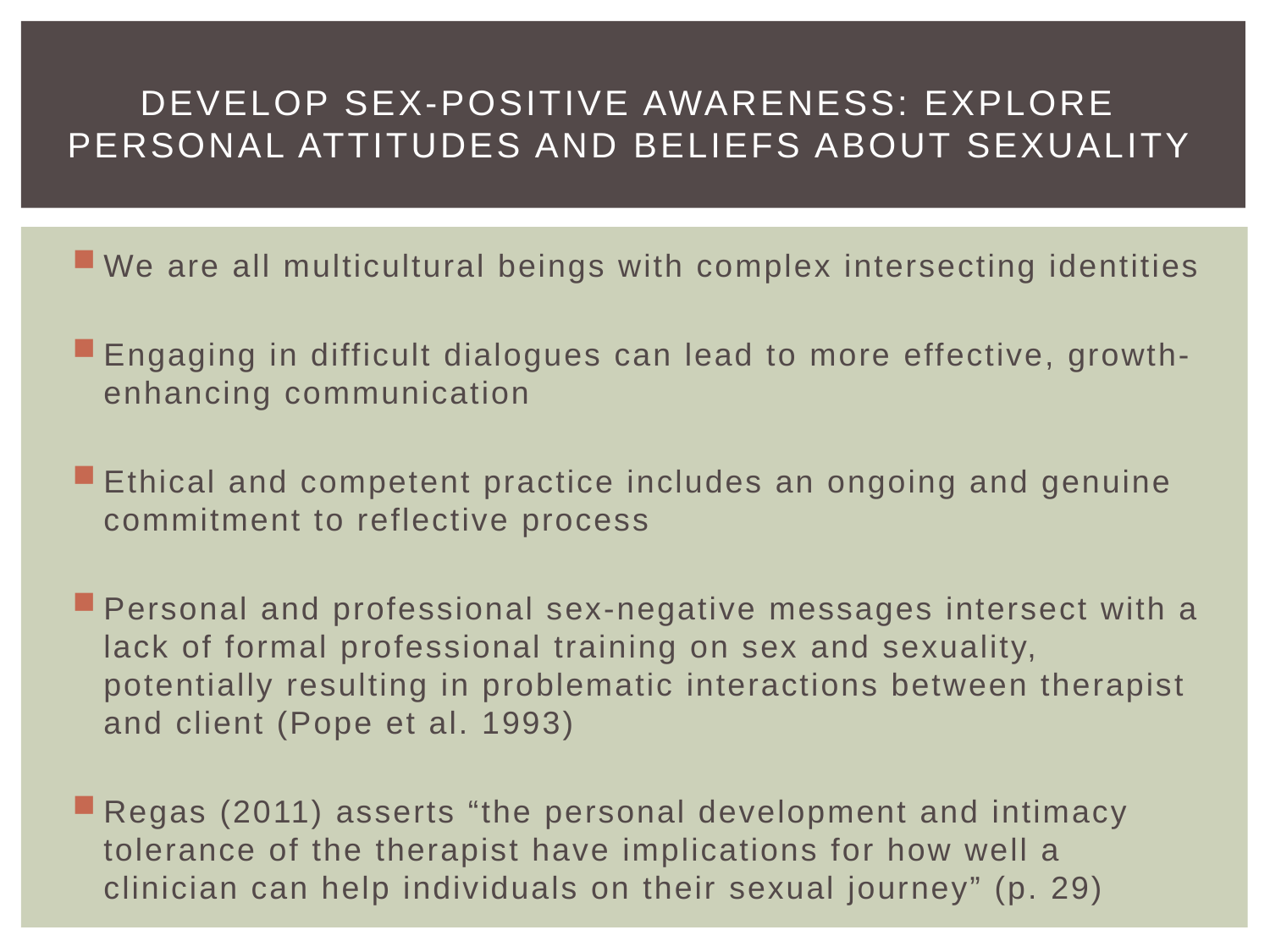

# Develop Sex-Positive Awareness: Explore  personal attitudes and beliefs about sexuality
We are all multicultural beings with complex intersecting identities

Engaging in difficult dialogues can lead to more effective, growth-enhancing communication

Ethical and competent practice includes an ongoing and genuine commitment to reflective process

Personal and professional sex-negative messages intersect with a lack of formal professional training on sex and sexuality, potentially resulting in problematic interactions between therapist and client (Pope et al. 1993)

Regas (2011) asserts “the personal development and intimacy tolerance of the therapist have implications for how well a clinician can help individuals on their sexual journey” (p. 29)